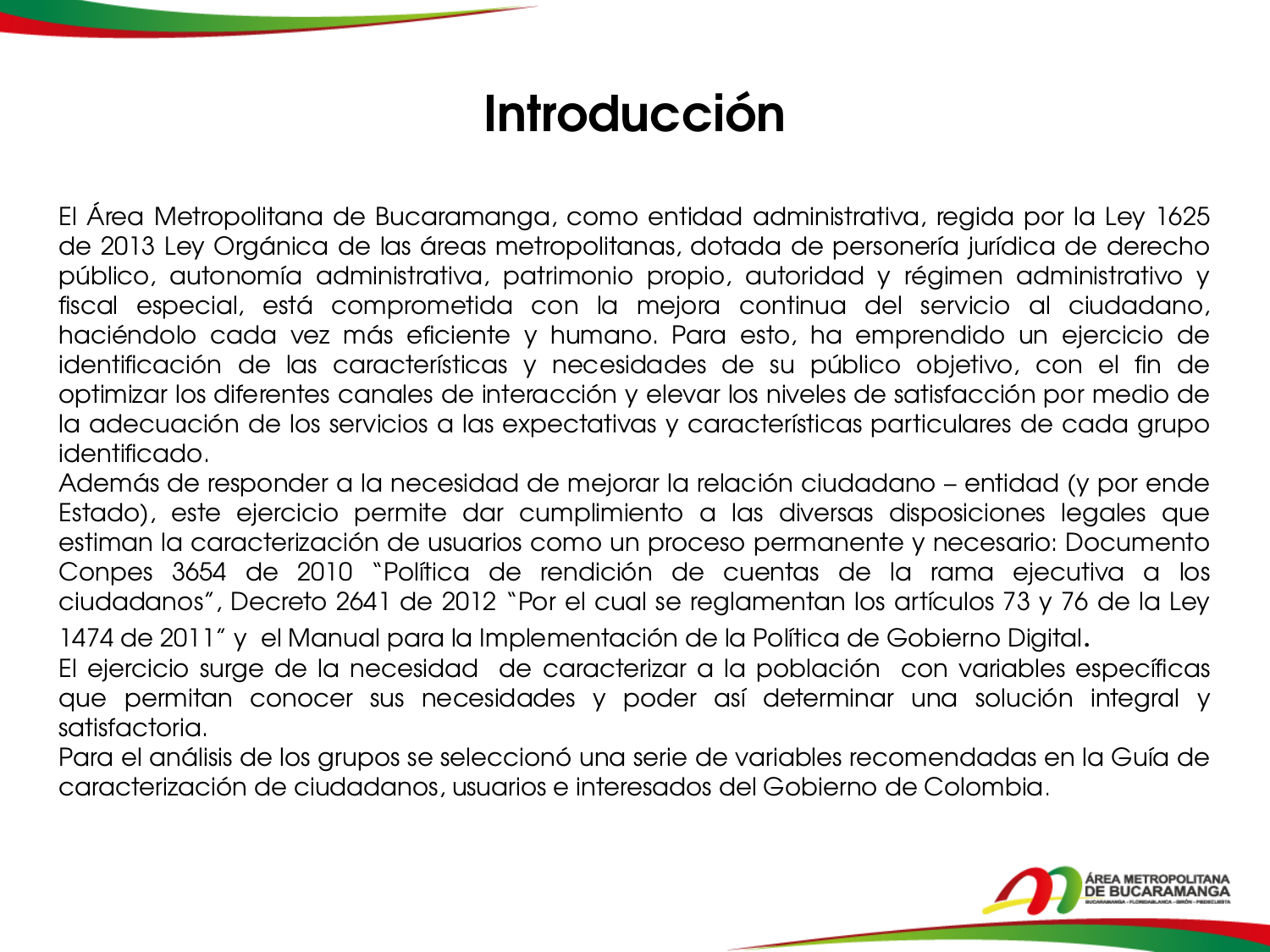

Introducción

El Área Metropolitana de Bucaramanga, como entidad administrativa, regida por la Ley 1625 de 2013 Ley Orgánica de las áreas metropolitanas, dotada de personería jurídica de derecho público, autonomía administrativa, patrimonio propio, autoridad y régimen administrativo y fiscal especial, está comprometida con la mejora continua del servicio al ciudadano, haciéndolo cada vez más eficiente y humano. Para esto, ha emprendido un ejercicio de identificación de las características y necesidades de su público objetivo, con el fin de optimizar los diferentes canales de interacción y elevar los niveles de satisfacción por medio de la adecuación de los servicios a las expectativas y características particulares de cada grupo identificado.
Además de responder a la necesidad de mejorar la relación ciudadano – entidad (y por ende Estado), este ejercicio permite dar cumplimiento a las diversas disposiciones legales que estiman la caracterización de usuarios como un proceso permanente y necesario: Documento Conpes 3654 de 2010 “Política de rendición de cuentas de la rama ejecutiva a los ciudadanos”, Decreto 2641 de 2012 “Por el cual se reglamentan los artículos 73 y 76 de la Ley 1474 de 2011” y  el Manual para la Implementación de la Política de Gobierno Digital.
El ejercicio surge de la necesidad  de caracterizar a la población  con variables específicas que permitan conocer sus necesidades y poder así determinar una solución integral y satisfactoria.
Para el análisis de los grupos se seleccionó una serie de variables recomendadas en la Guía de caracterización de ciudadanos, usuarios e interesados del Gobierno de Colombia.